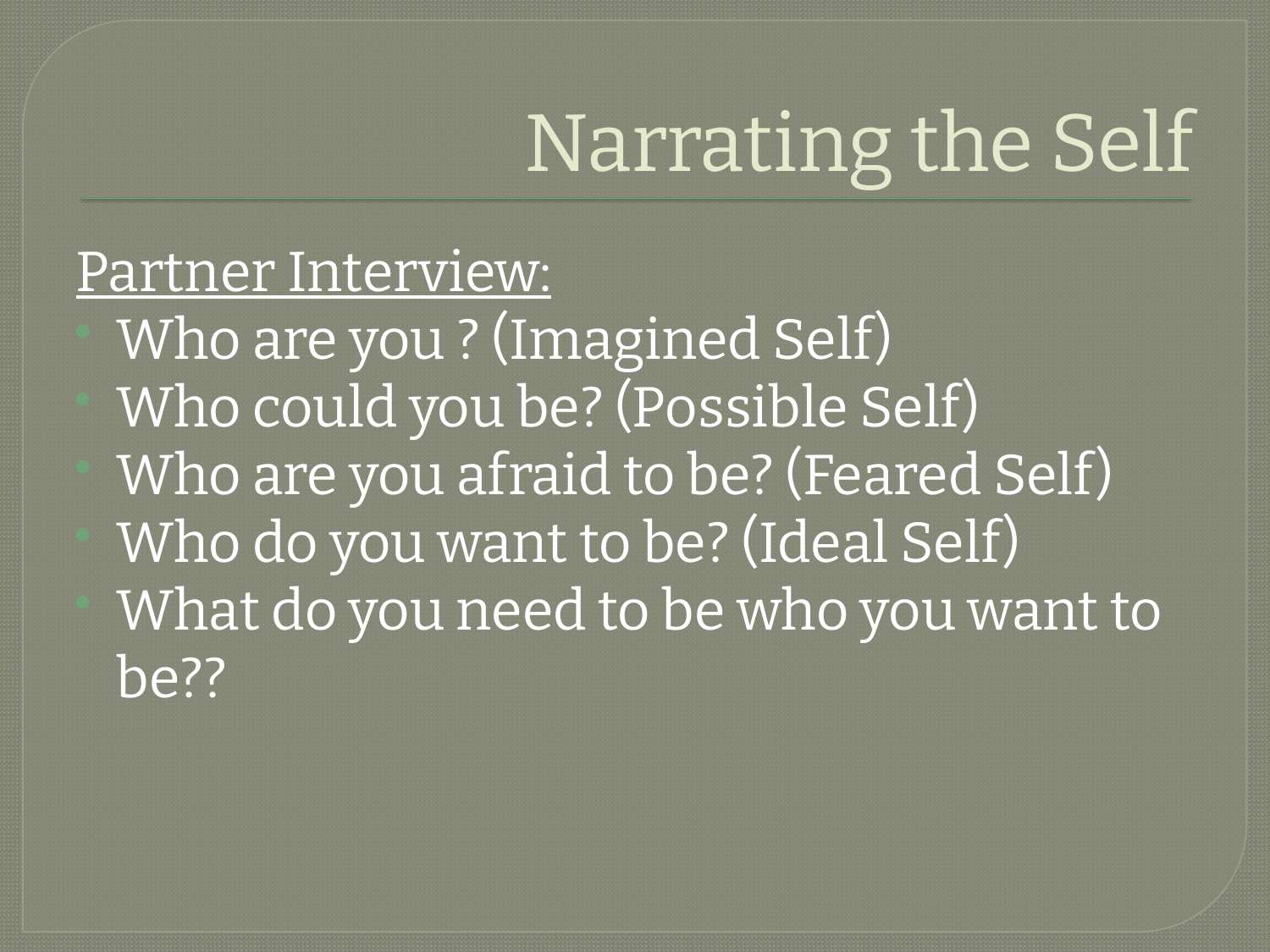

# Narrating the Self
Partner Interview:
Who are you ? (Imagined Self)
Who could you be? (Possible Self)
Who are you afraid to be? (Feared Self)
Who do you want to be? (Ideal Self)
What do you need to be who you want to be??